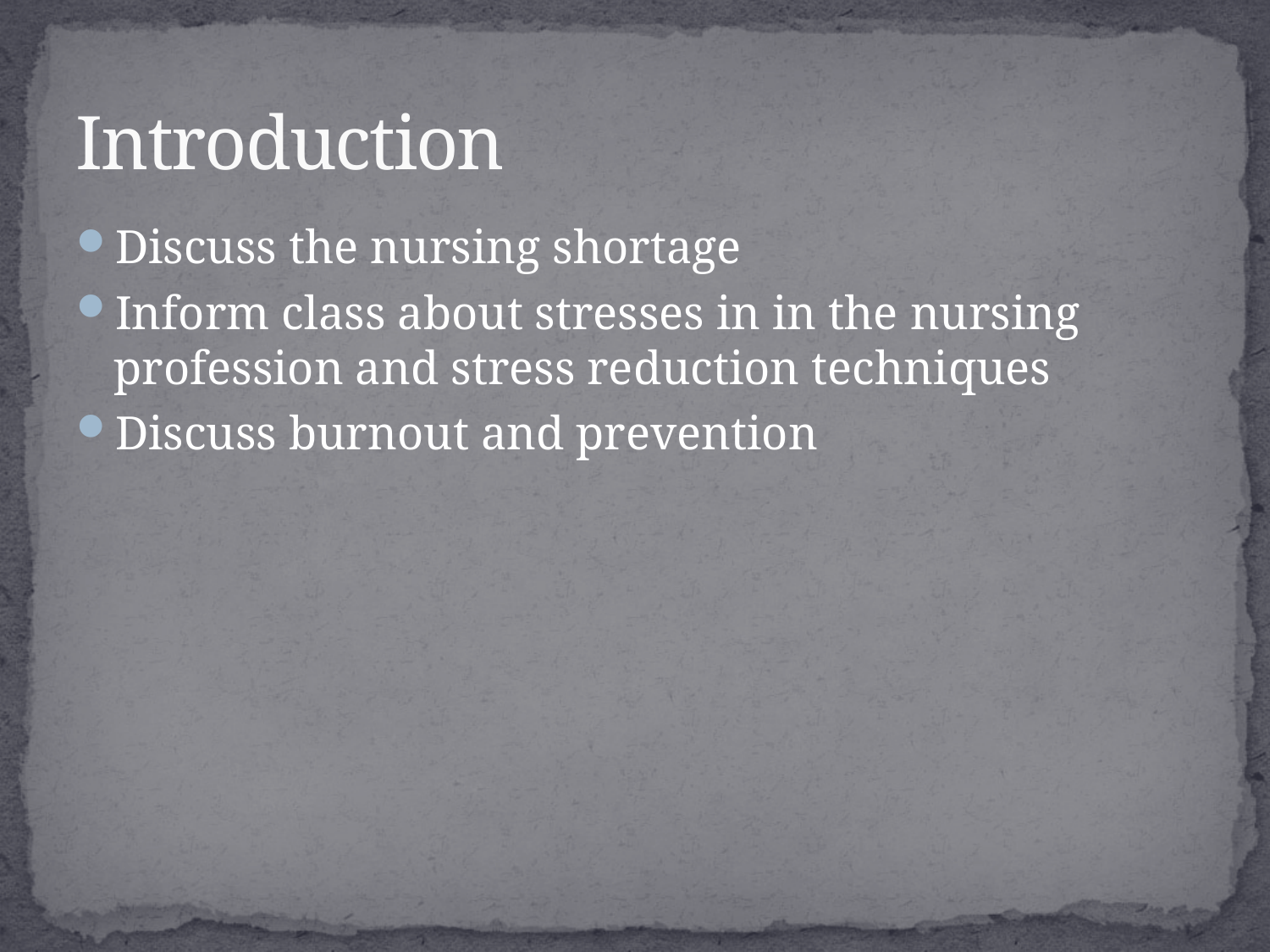

# Introduction
Discuss the nursing shortage
Inform class about stresses in in the nursing profession and stress reduction techniques
Discuss burnout and prevention